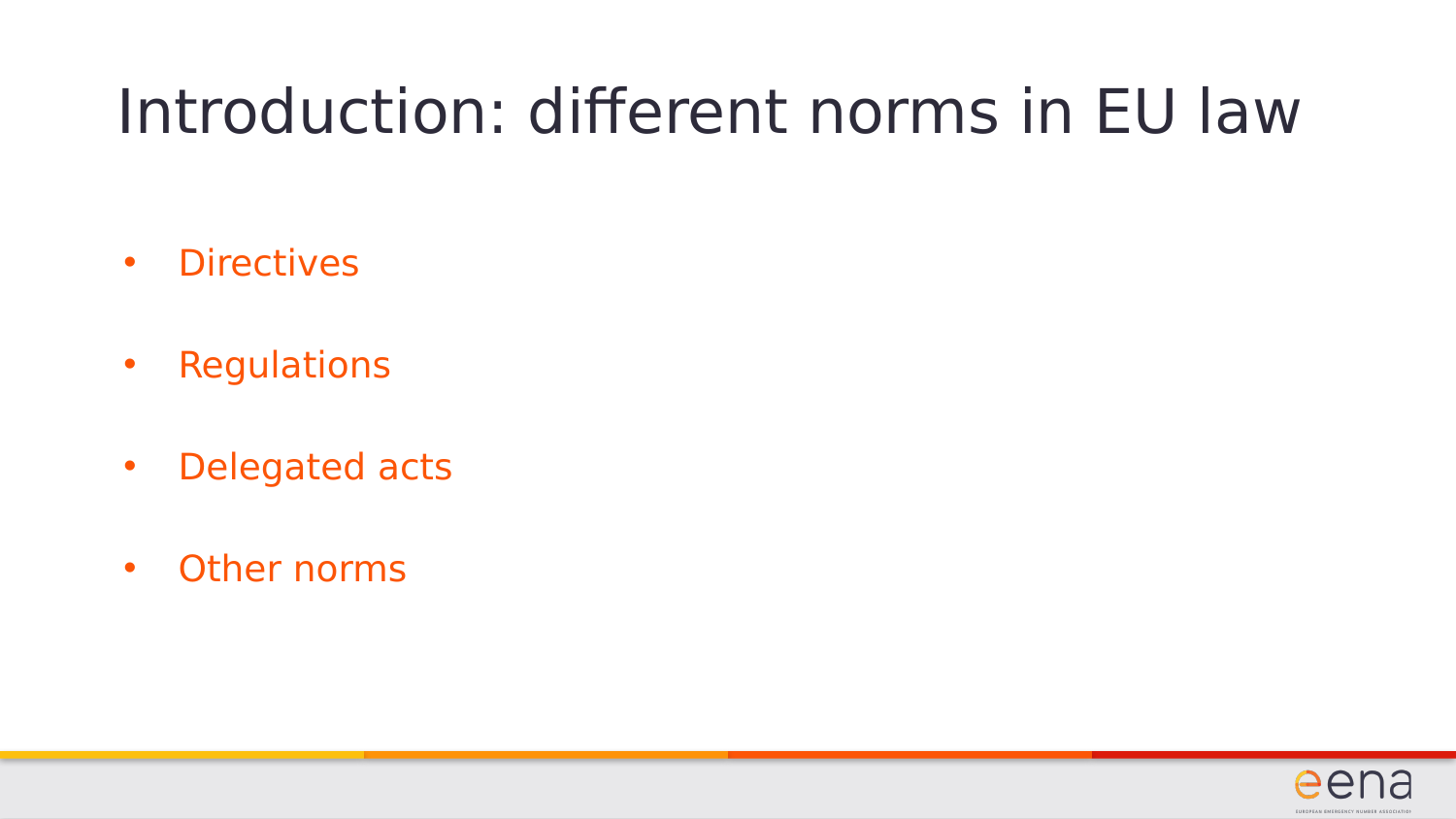

Introduction: different norms in EU law
Directives

Regulations

Delegated acts

Other norms